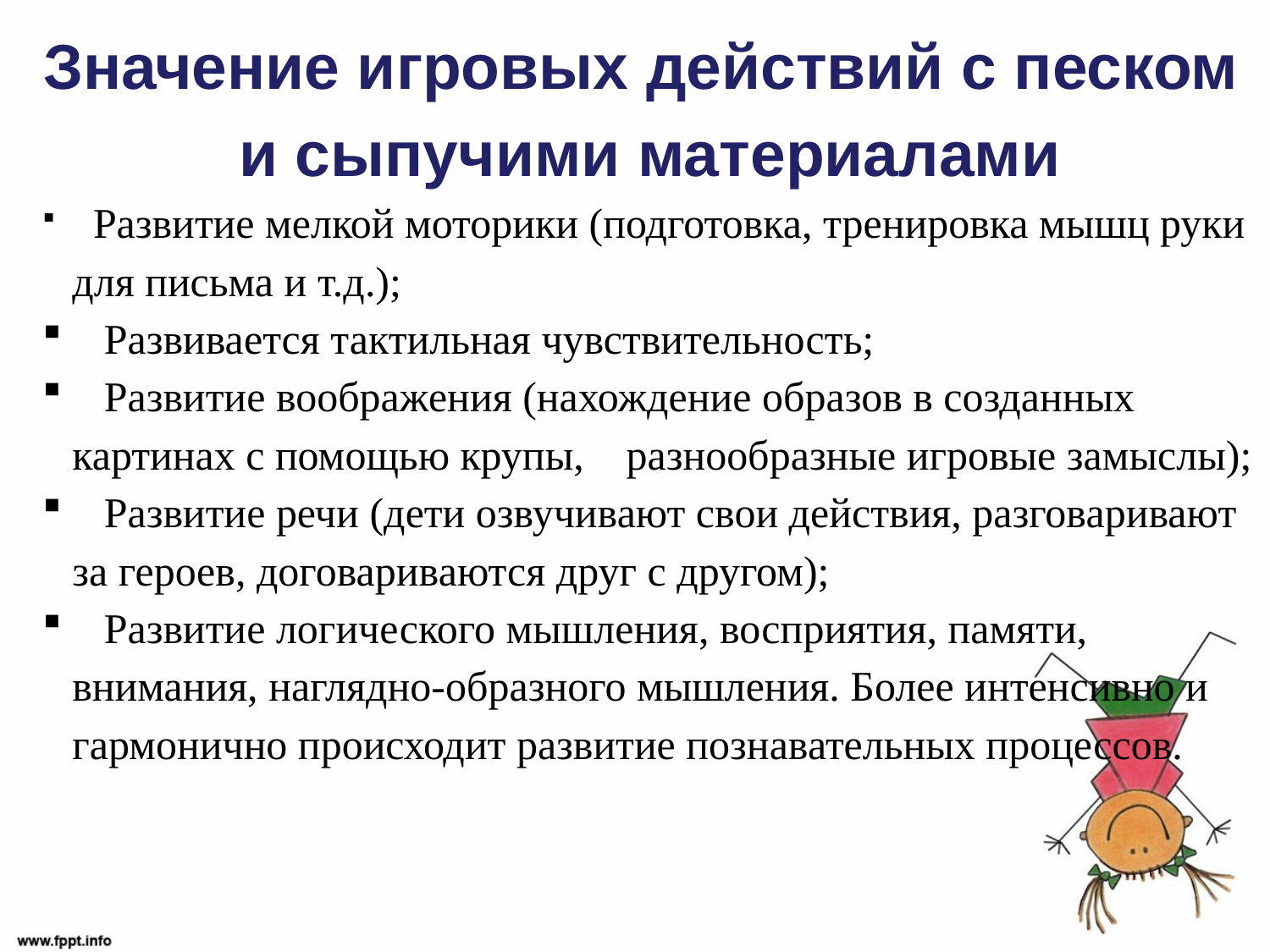

Значение игровых действий с песком
и сыпучими материалами
   Развитие мелкой моторики (подготовка, тренировка мышц руки для письма и т.д.);
   Развивается тактильная чувствительность;
   Развитие воображения (нахождение образов в созданных картинах с помощью крупы,    разнообразные игровые замыслы);
   Развитие речи (дети озвучивают свои действия, разговаривают за героев, договариваются друг с другом);
   Развитие логического мышления, восприятия, памяти, внимания, наглядно-образного мышления. Более интенсивно и гармонично происходит развитие познавательных процессов.